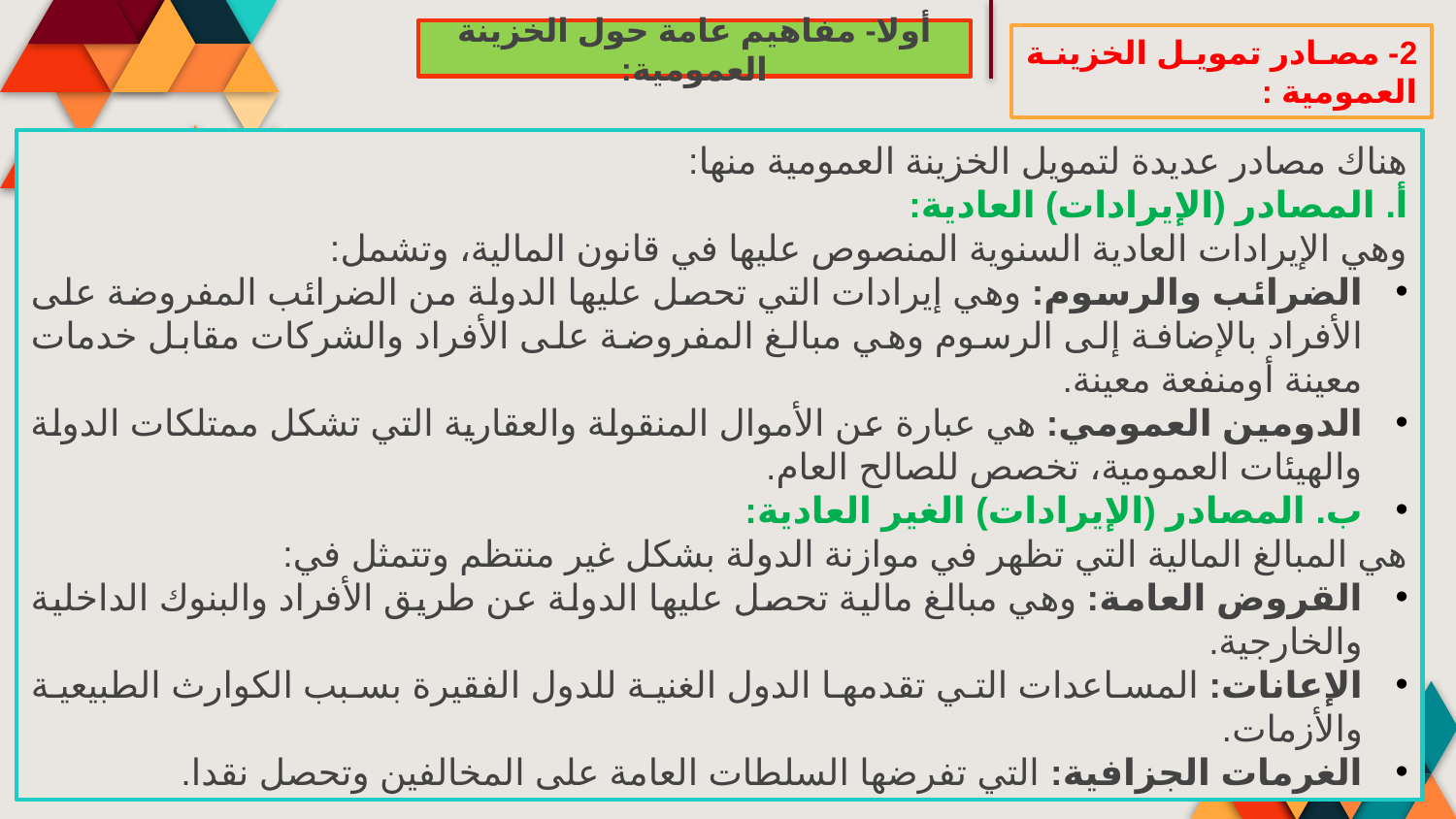

أولا- مفاهيم عامة حول الخزينة العمومية:

2- مصادر تمويل الخزينة العمومية :
هناك مصادر عديدة لتمويل الخزينة العمومية منها:
أ. المصادر (الإيرادات) العادية:
وهي الإيرادات العادية السنوية المنصوص عليها في قانون المالية، وتشمل:
الضرائب والرسوم: وهي إيرادات التي تحصل عليها الدولة من الضرائب المفروضة على الأفراد بالإضافة إلى الرسوم وهي مبالغ المفروضة على الأفراد والشركات مقابل خدمات معينة أومنفعة معينة.
الدومين العمومي: هي عبارة عن الأموال المنقولة والعقارية التي تشكل ممتلكات الدولة والهيئات العمومية، تخصص للصالح العام.
ب. المصادر (الإيرادات) الغير العادية:
هي المبالغ المالية التي تظهر في موازنة الدولة بشكل غير منتظم وتتمثل في:
القروض العامة: وهي مبالغ مالية تحصل عليها الدولة عن طريق الأفراد والبنوك الداخلية والخارجية.
الإعانات: المساعدات التي تقدمها الدول الغنية للدول الفقيرة بسبب الكوارث الطبيعية والأزمات.
الغرمات الجزافية: التي تفرضها السلطات العامة على المخالفين وتحصل نقدا.